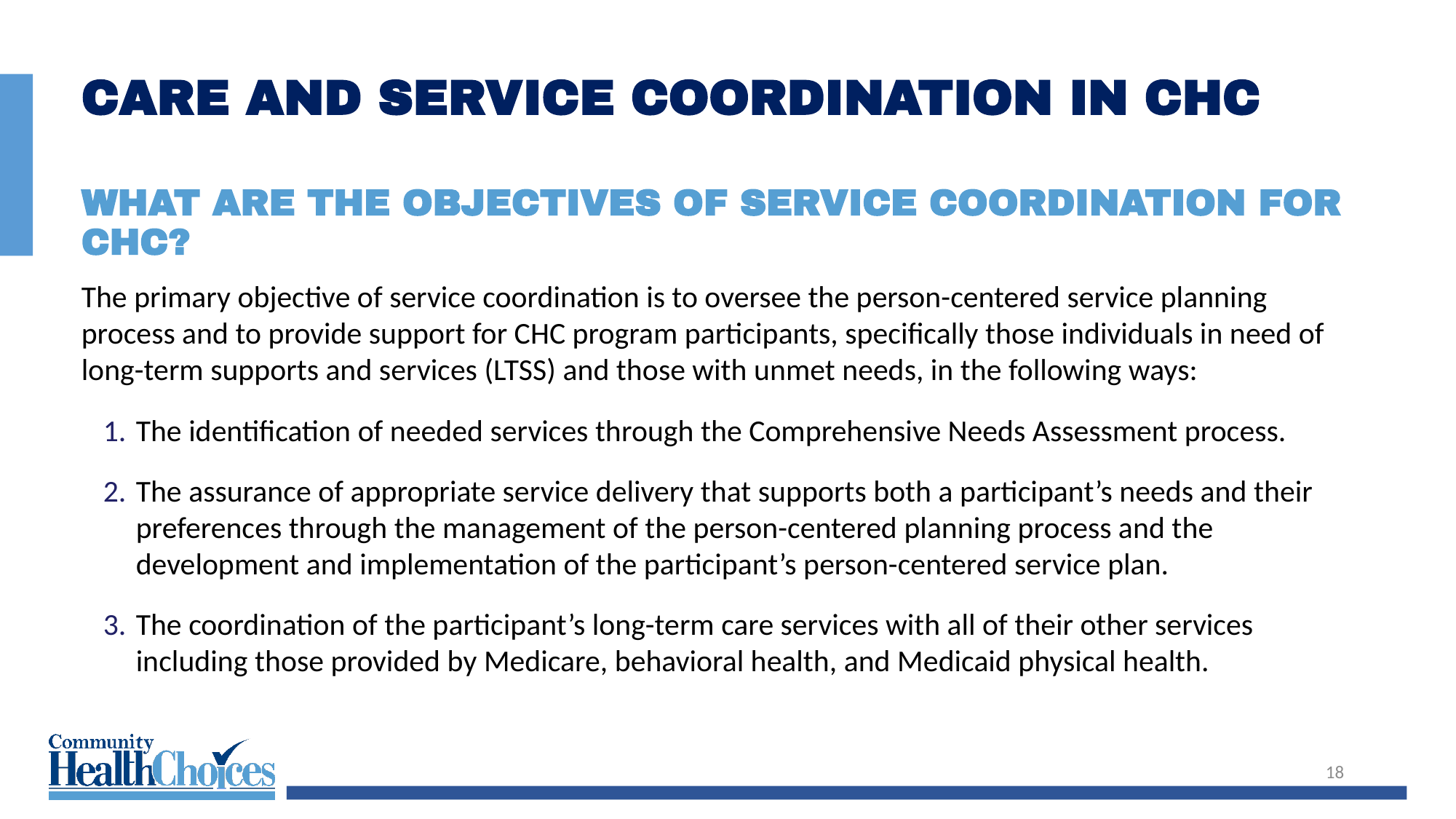

Care and Service Coordination in CHC

What Are The Objectives of Service Coordination For CHC?
The primary objective of service coordination is to oversee the person-centered service planning process and to provide support for CHC program participants, specifically those individuals in need of long-term supports and services (LTSS) and those with unmet needs, in the following ways:
The identification of needed services through the Comprehensive Needs Assessment process.
The assurance of appropriate service delivery that supports both a participant’s needs and their preferences through the management of the person-centered planning process and the development and implementation of the participant’s person-centered service plan.
The coordination of the participant’s long-term care services with all of their other services including those provided by Medicare, behavioral health, and Medicaid physical health.

18